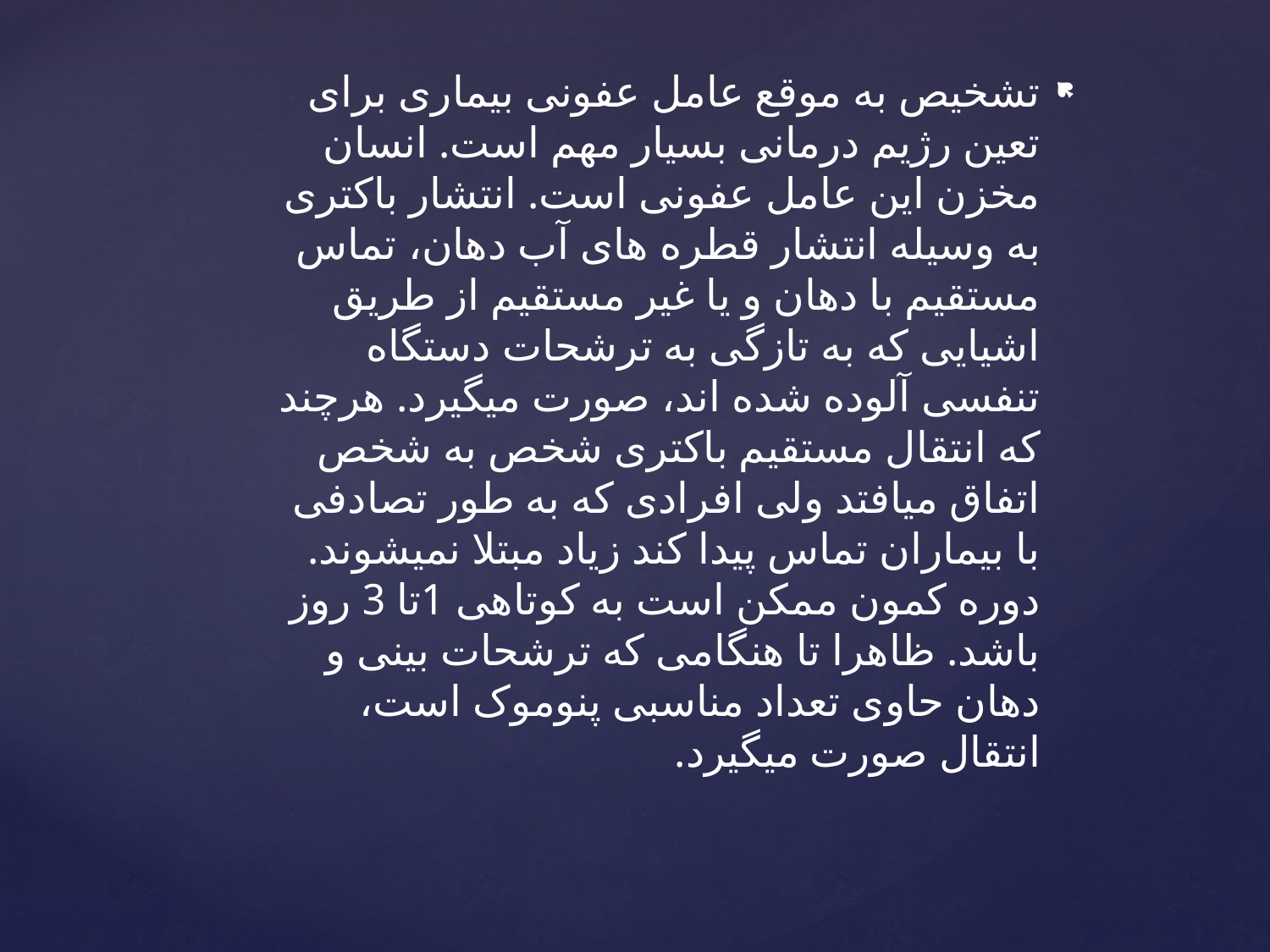

تشخیص به موقع عامل عفونی بیماری برای تعین رژیم درمانی بسیار مهم است. انسان مخزن این عامل عفونی است. انتشار باکتری به وسیله انتشار قطره های آب دهان، تماس مستقیم با دهان و یا غیر مستقیم از طریق اشیایی که به تازگی به ترشحات دستگاه تنفسی آلوده شده اند، صورت میگیرد. هرچند که انتقال مستقیم باکتری شخص به شخص اتفاق میافتد ولی افرادی که به طور تصادفی با بیماران تماس پیدا کند زیاد مبتلا نمیشوند. دوره کمون ممکن است به کوتاهی 1تا 3 روز باشد. ظاهرا تا هنگامی که ترشحات بینی و دهان حاوی تعداد مناسبی پنوموک است، انتقال صورت میگیرد.